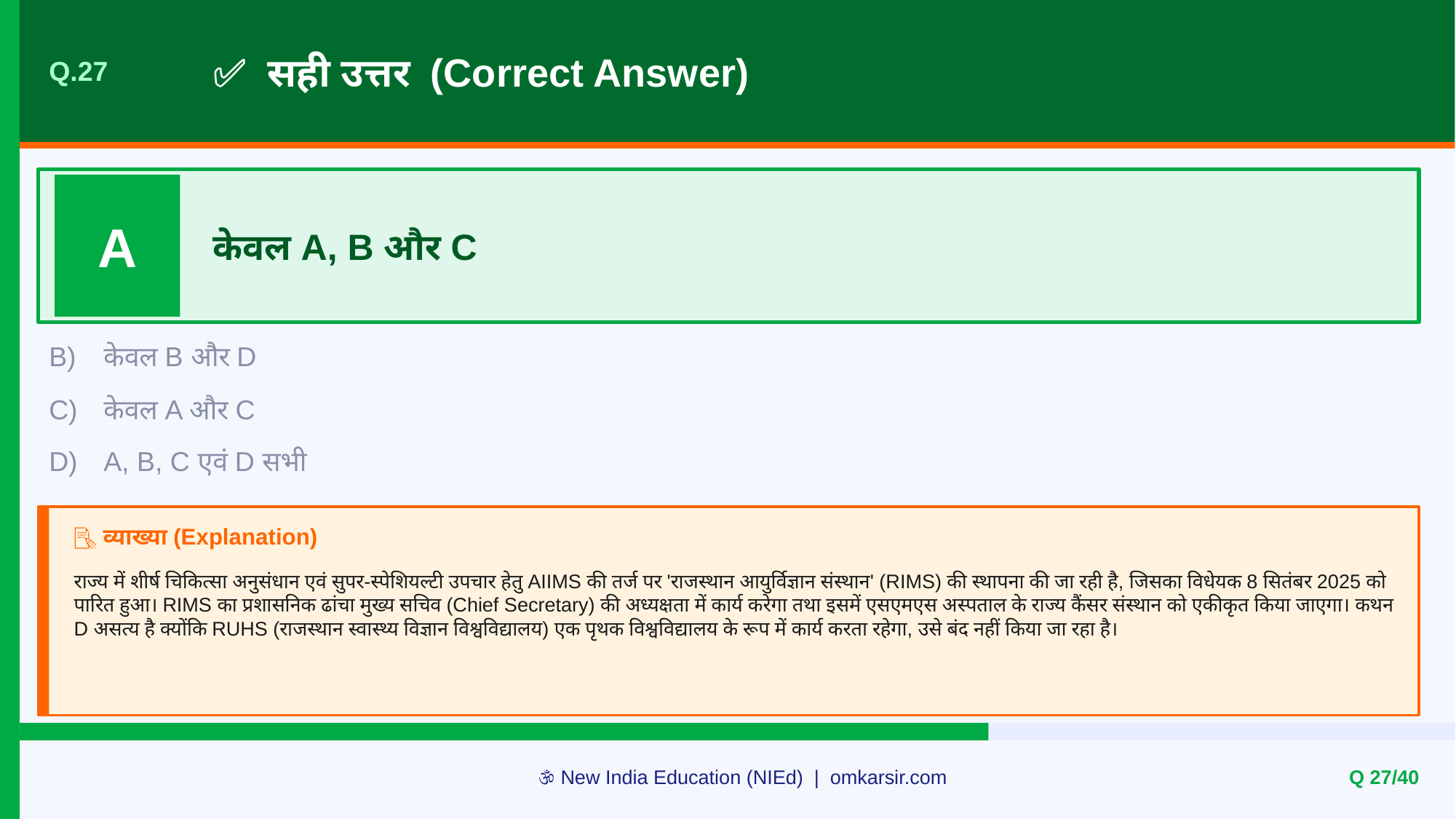

✅  सही उत्तर  (Correct Answer)
Q.27

A
केवल A, B और C
B)
केवल B और D
C)
केवल A और C
D)
A, B, C एवं D सभी

📝 व्याख्या (Explanation)
राज्य में शीर्ष चिकित्सा अनुसंधान एवं सुपर-स्पेशियल्टी उपचार हेतु AIIMS की तर्ज पर 'राजस्थान आयुर्विज्ञान संस्थान' (RIMS) की स्थापना की जा रही है, जिसका विधेयक 8 सितंबर 2025 को पारित हुआ। RIMS का प्रशासनिक ढांचा मुख्य सचिव (Chief Secretary) की अध्यक्षता में कार्य करेगा तथा इसमें एसएमएस अस्पताल के राज्य कैंसर संस्थान को एकीकृत किया जाएगा। कथन D असत्य है क्योंकि RUHS (राजस्थान स्वास्थ्य विज्ञान विश्वविद्यालय) एक पृथक विश्वविद्यालय के रूप में कार्य करता रहेगा, उसे बंद नहीं किया जा रहा है।

🕉️ New India Education (NIEd)  |  omkarsir.com
Q 27/40